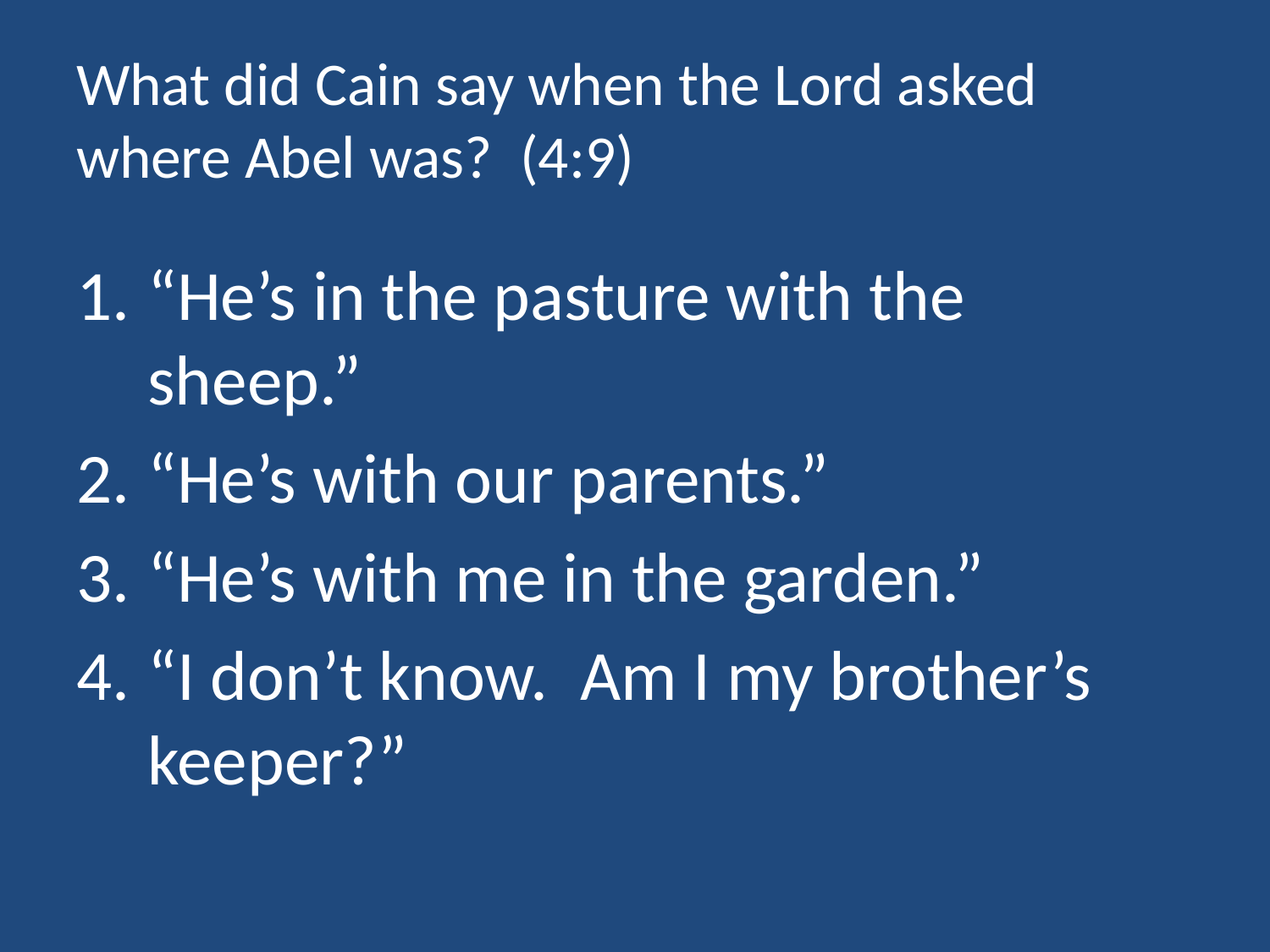

# What did Cain say when the Lord asked where Abel was?  (4:9)
“He’s in the pasture with the sheep.”
“He’s with our parents.”
“He’s with me in the garden.”
“I don’t know.  Am I my brother’s keeper?”